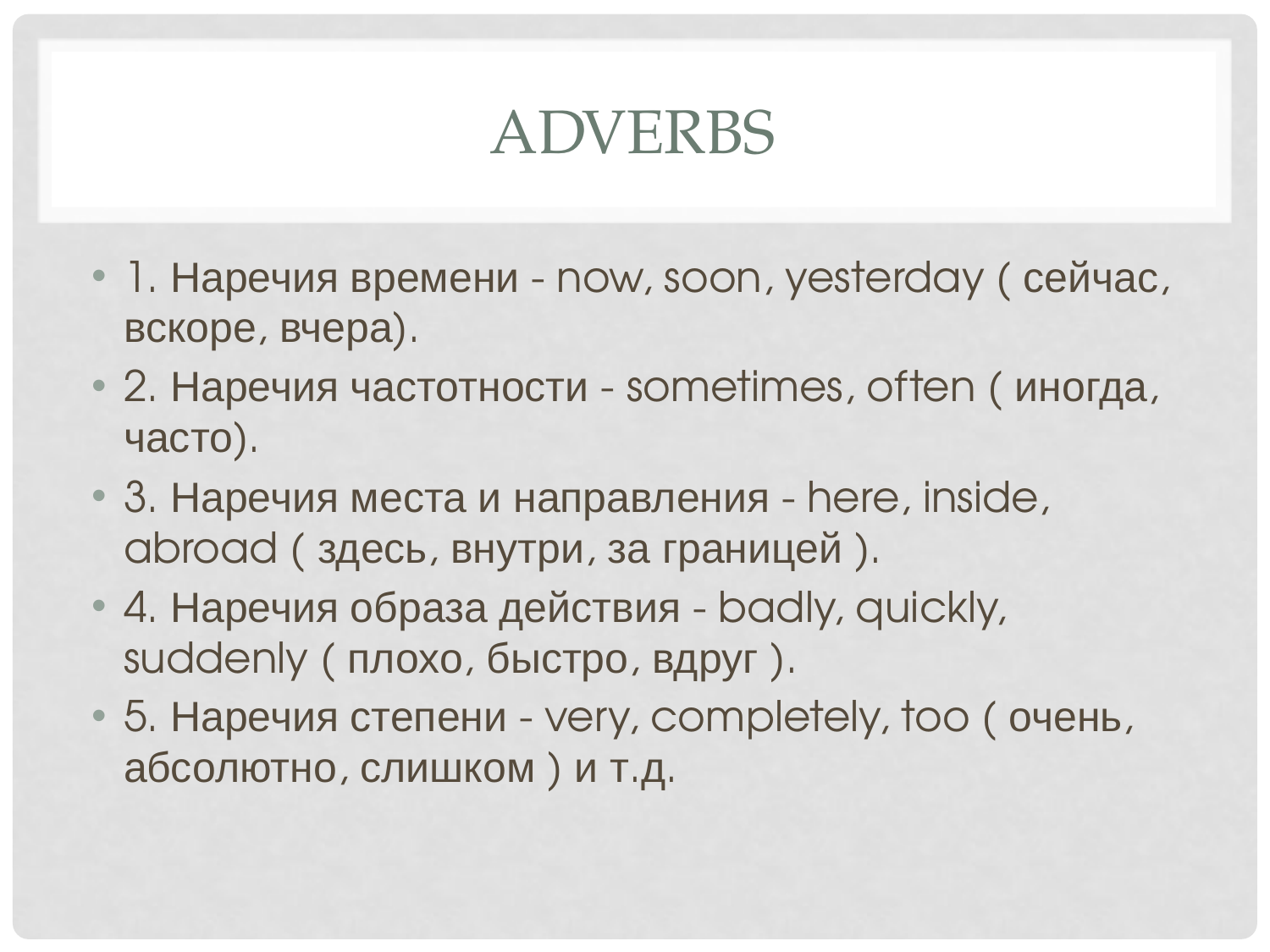

# Adverbs
1. Наречия времени - now, soon, yesterday ( сейчас, вскоре, вчера).
2. Наречия частотности - sometimes, often ( иногда, часто).
3. Наречия места и направления - here, inside, abroad ( здесь, внутри, за границей ).
4. Наречия образа действия - badly, quickly, suddenly ( плохо, быстро, вдруг ).
5. Наречия степени - very, completely, too ( очень, абсолютно, слишком ) и т.д.